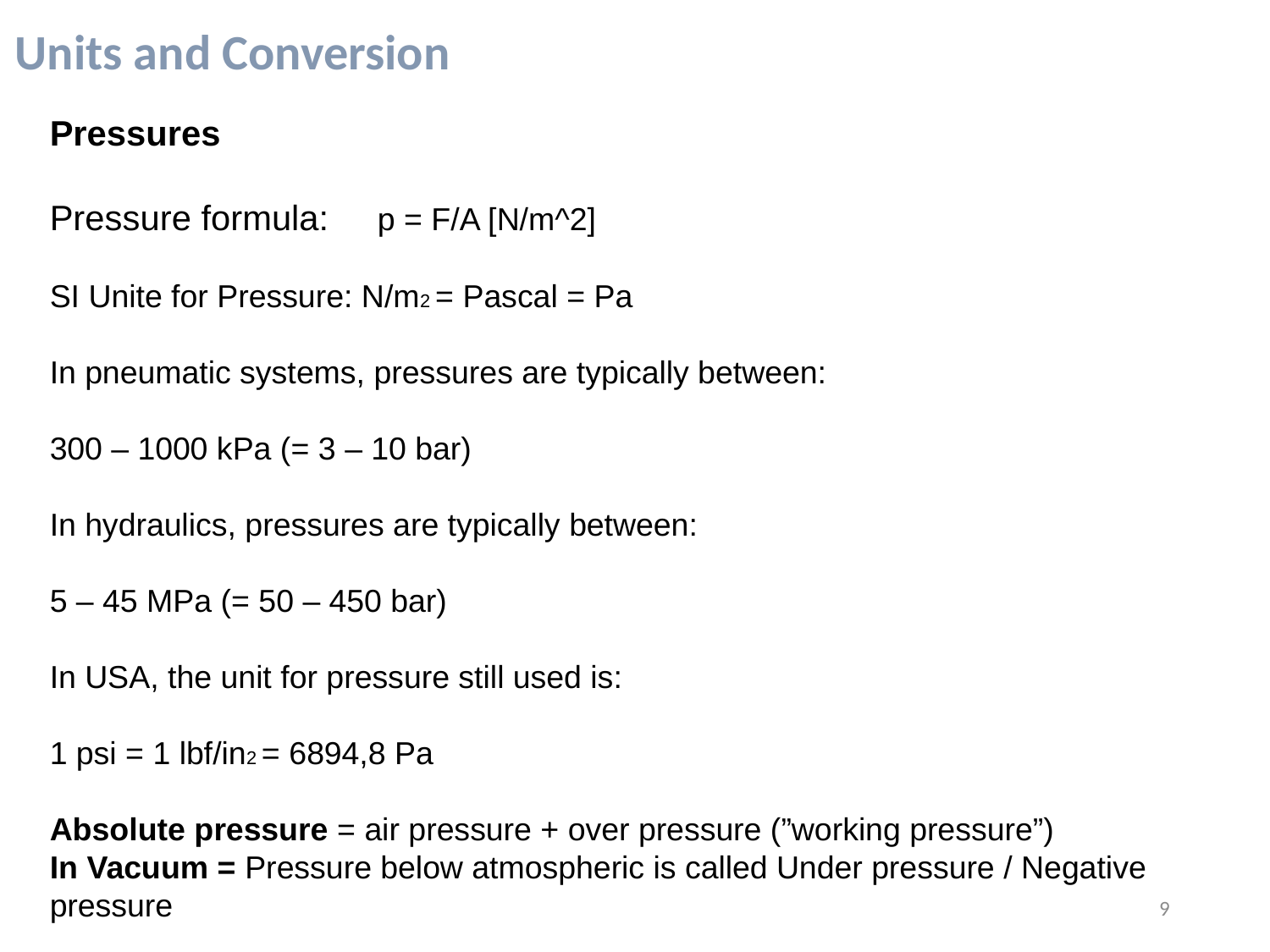

Units and Conversion
Pressures
Pressure formula:     p = F/A [N/m^2]
SI Unite for Pressure: N/m2 = Pascal = Pa
In pneumatic systems, pressures are typically between:
300 – 1000 kPa (= 3 – 10 bar)
In hydraulics, pressures are typically between:
5 – 45 MPa (= 50 – 450 bar)
In USA, the unit for pressure still used is:
1 psi = 1 lbf/in2 = 6894,8 Pa
Absolute pressure = air pressure + over pressure (”working pressure”)
In Vacuum = Pressure below atmospheric is called Under pressure / Negative pressure
9